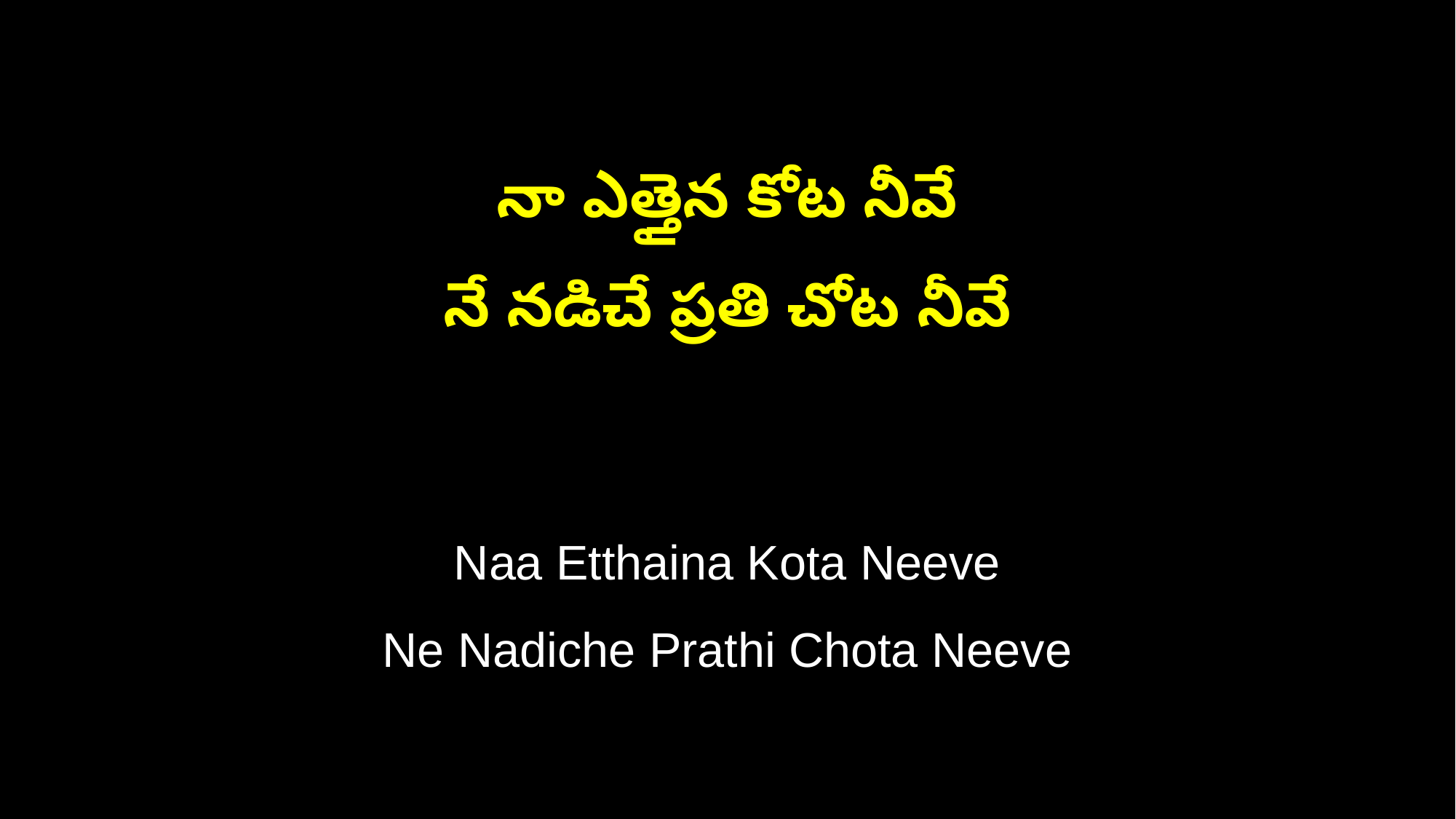

నా ఎత్తైన కోట నీవే
నే నడిచే ప్రతి చోట నీవే
Naa Etthaina Kota Neeve
Ne Nadiche Prathi Chota Neeve